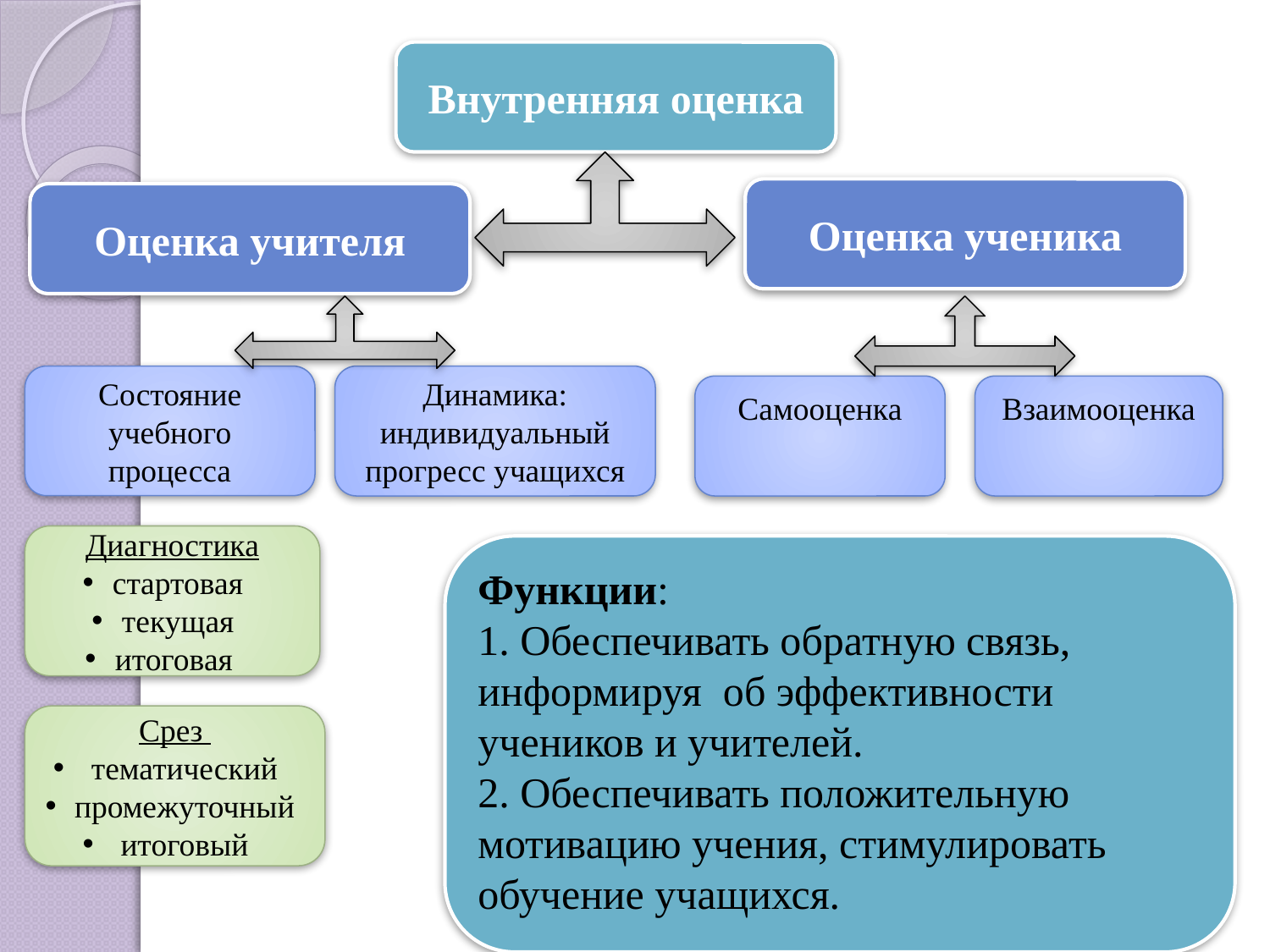

Внутренняя оценка

Оценка ученика
Оценка учителя

Состояние учебного процесса
Динамика: индивидуальный прогресс учащихся
Самооценка
Взаимооценка
Диагностика
стартовая
текущая
итоговая
Функции:
1. Обеспечивать обратную связь, информируя  об эффективности учеников и учителей.
2. Обеспечивать положительную мотивацию учения, стимулировать обучение учащихся.

Срез
 тематический
 промежуточный
 итоговый